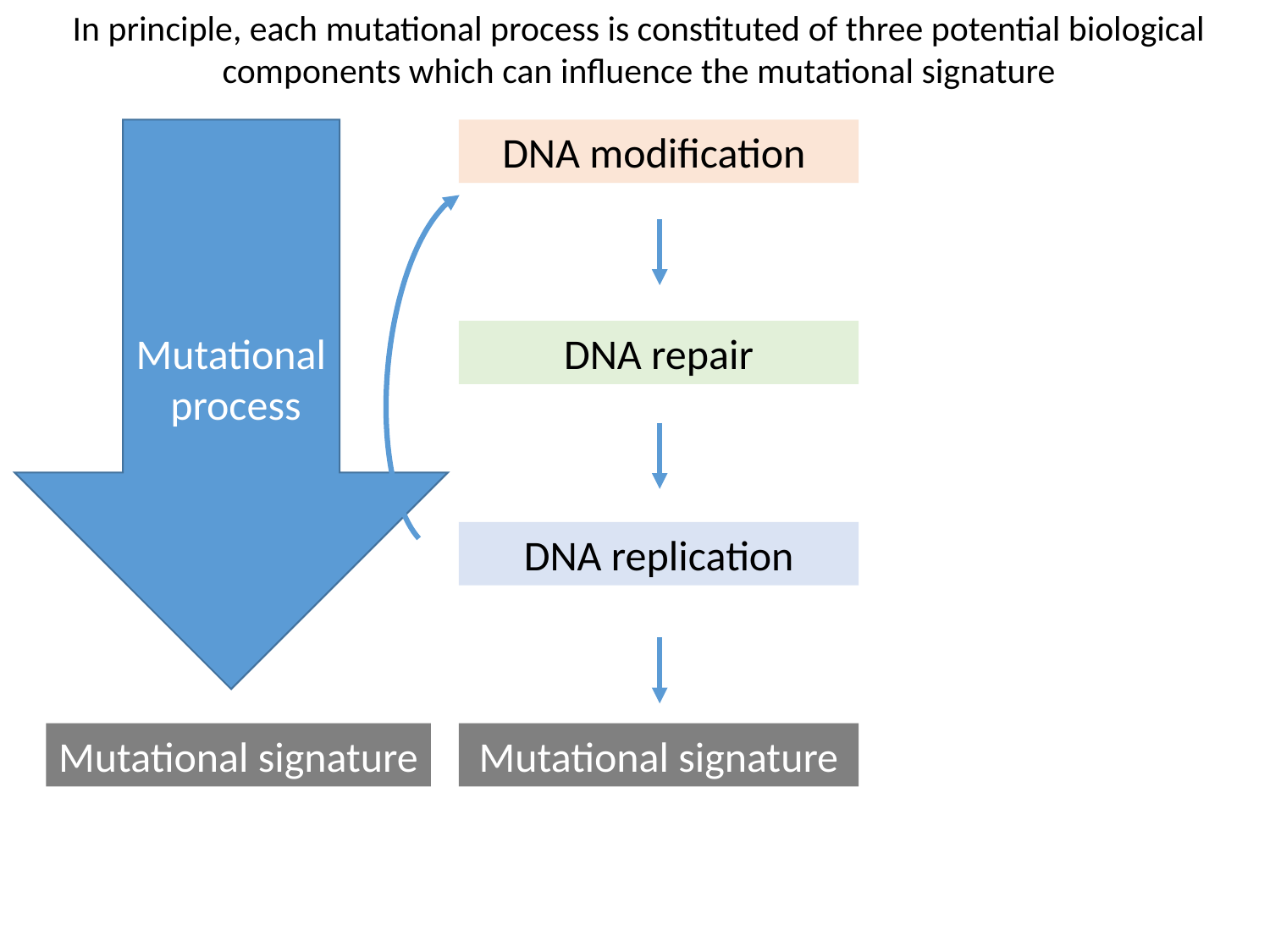

In principle, each mutational process is constituted of three potential biological components which can influence the mutational signature

Mutational
 process
Mutational signature
DNA modification
DNA repair
DNA replication
Mutational signature